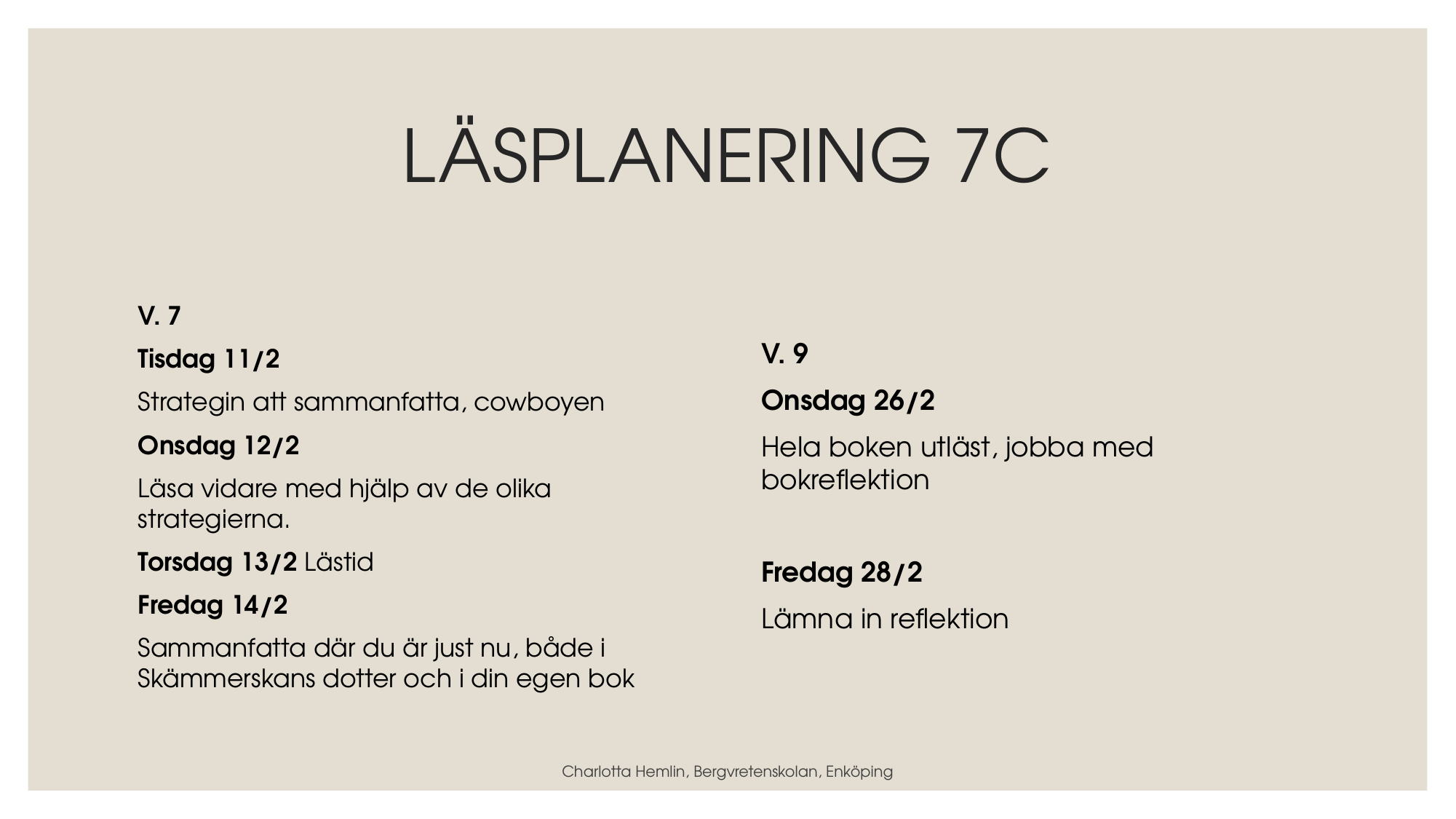

# LÄSPLANERING 7C

V. 7
Tisdag 11/2
Strategin att sammanfatta, cowboyen
Onsdag 12/2
Läsa vidare med hjälp av de olika strategierna.
Torsdag 13/2 Lästid
Fredag 14/2
Sammanfatta där du är just nu, både i Skämmerskans dotter och i din egen bok

V. 9
Onsdag 26/2
Hela boken utläst, jobba med bokreflektion

Fredag 28/2
Lämna in reflektion

Charlotta Hemlin, Bergvretenskolan, Enköping